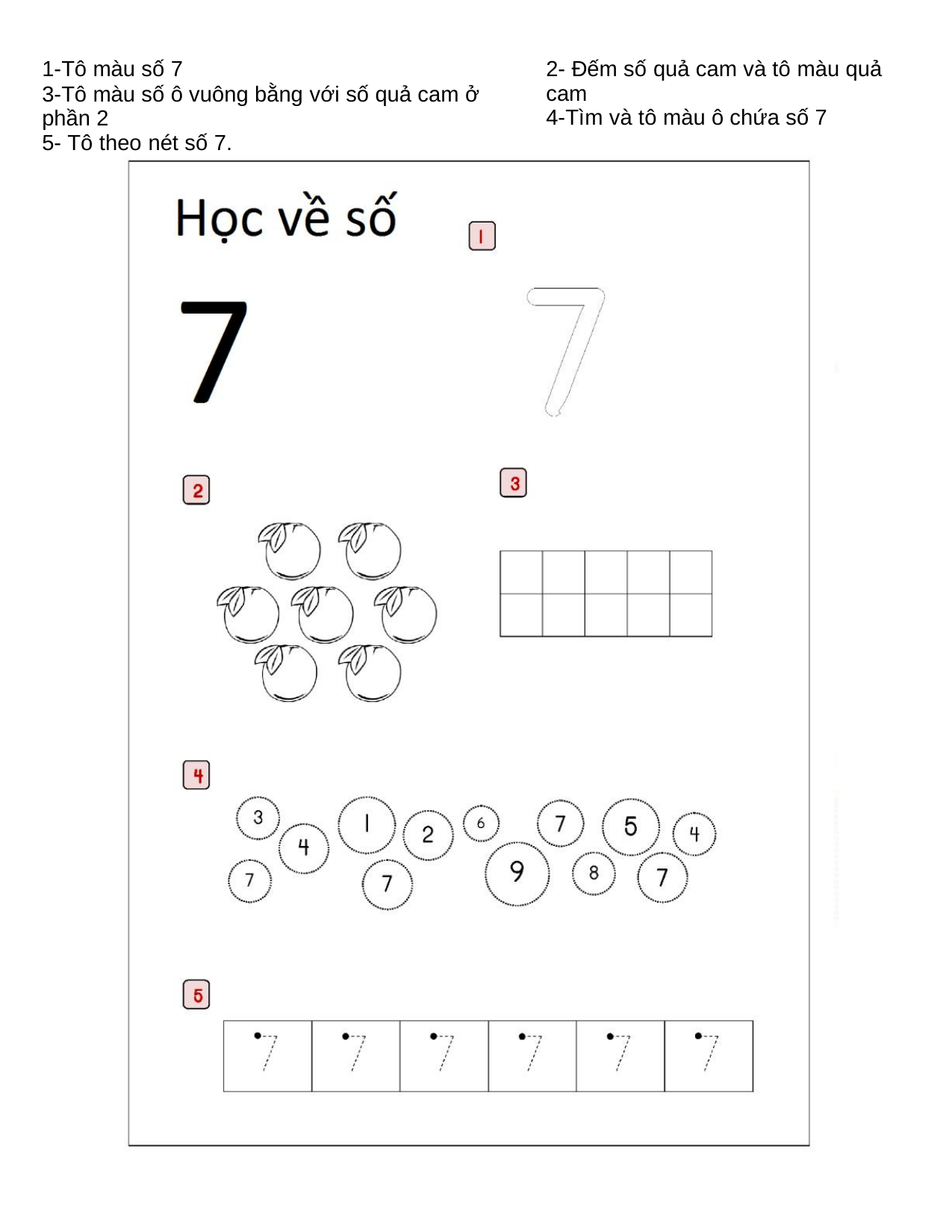

1-Tô màu số 7
2- Đếm số quả cam và tô màu quả cam
4-Tìm và tô màu ô chứa số 7
3-Tô màu số ô vuông bằng với số quả cam ở phần 2
5- Tô theo nét số 7.